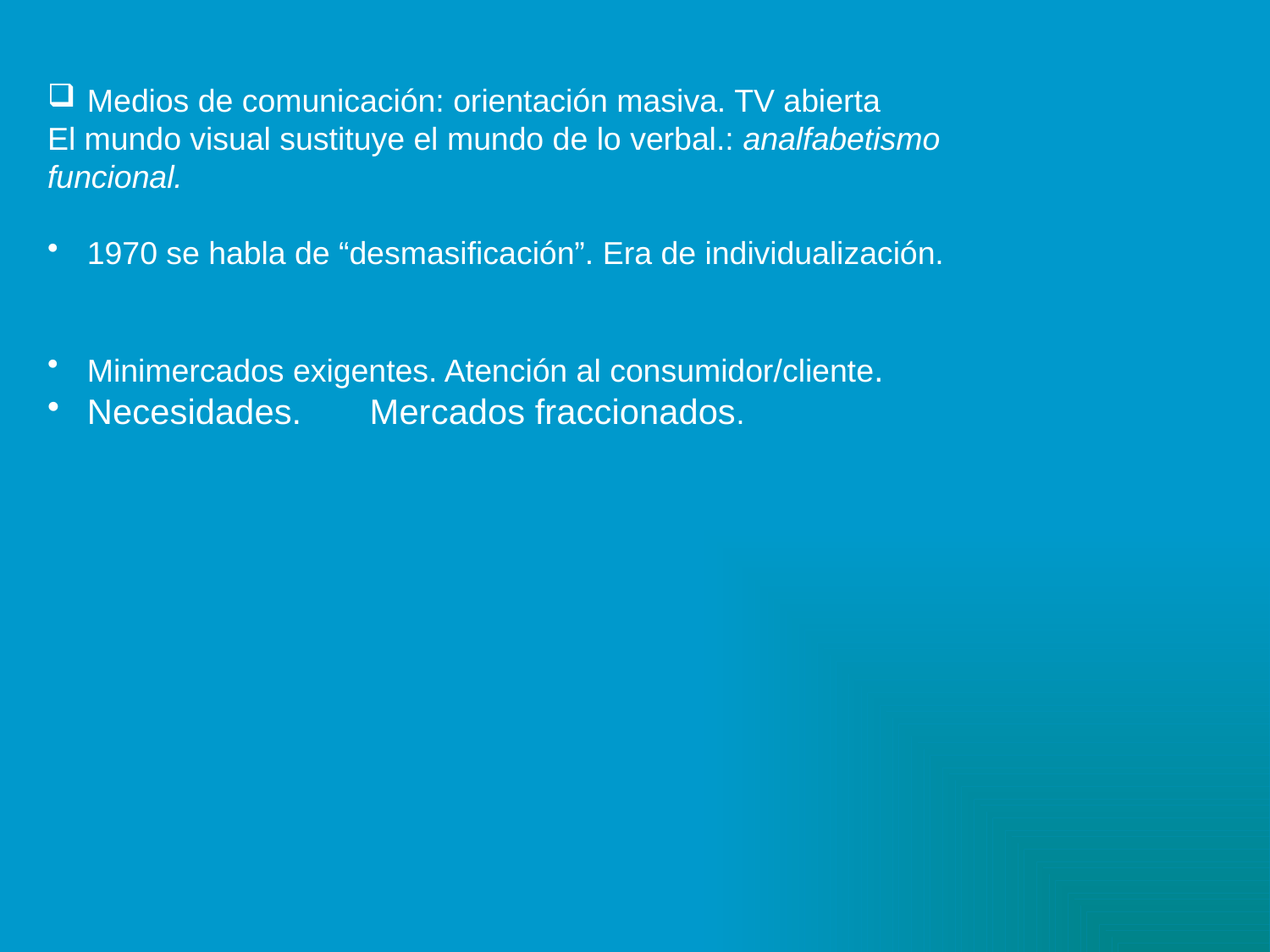

Medios de comunicación: orientación masiva. TV abierta
El mundo visual sustituye el mundo de lo verbal.: analfabetismo
funcional.

1970 se habla de “desmasificación”. Era de individualización.

Minimercados exigentes. Atención al consumidor/cliente.
Necesidades.       Mercados fraccionados.